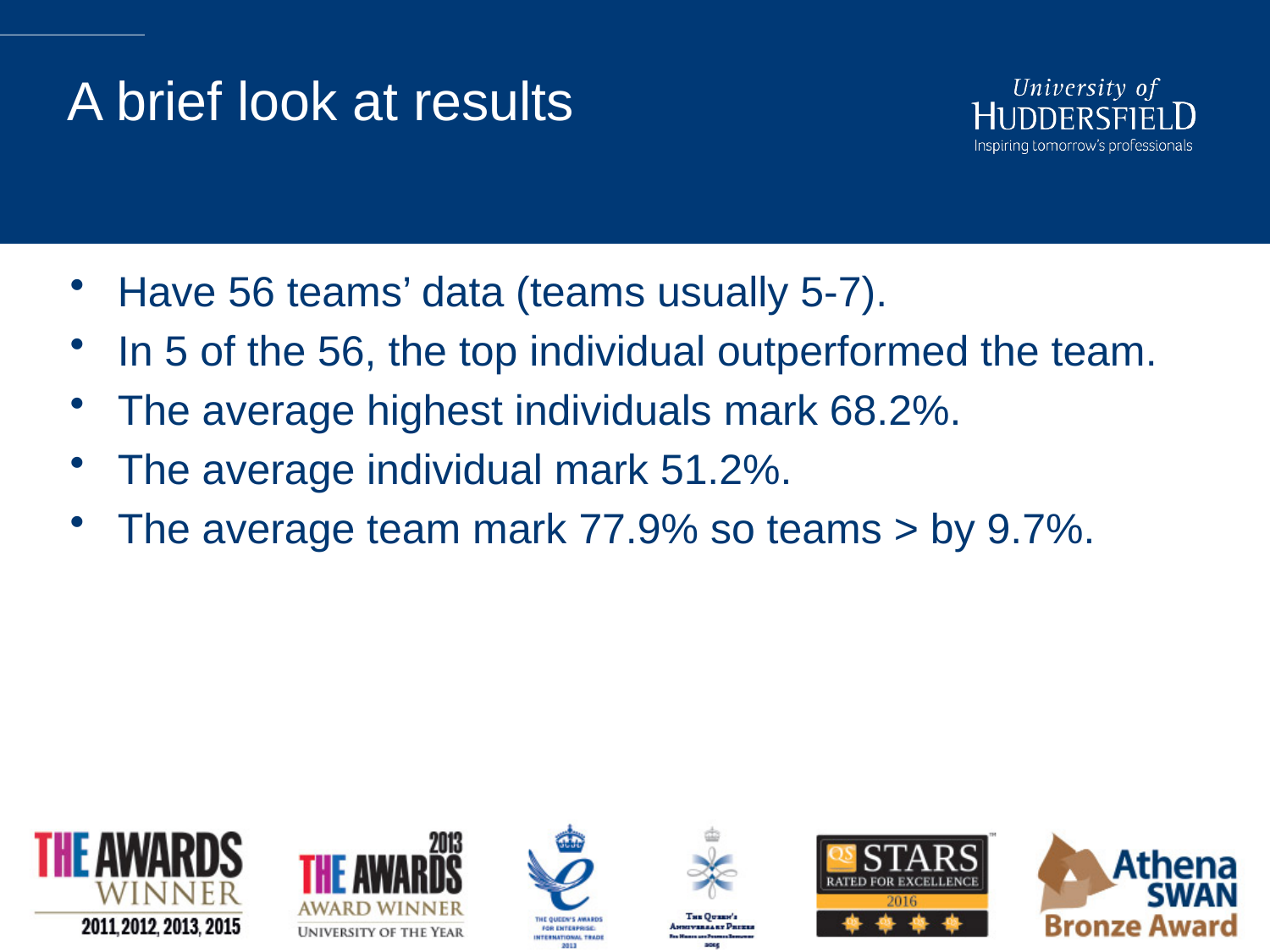

# A brief look at results
Have 56 teams’ data (teams usually 5-7).
In 5 of the 56, the top individual outperformed the team.
The average highest individuals mark 68.2%.
The average individual mark 51.2%.
The average team mark 77.9% so teams > by 9.7%.